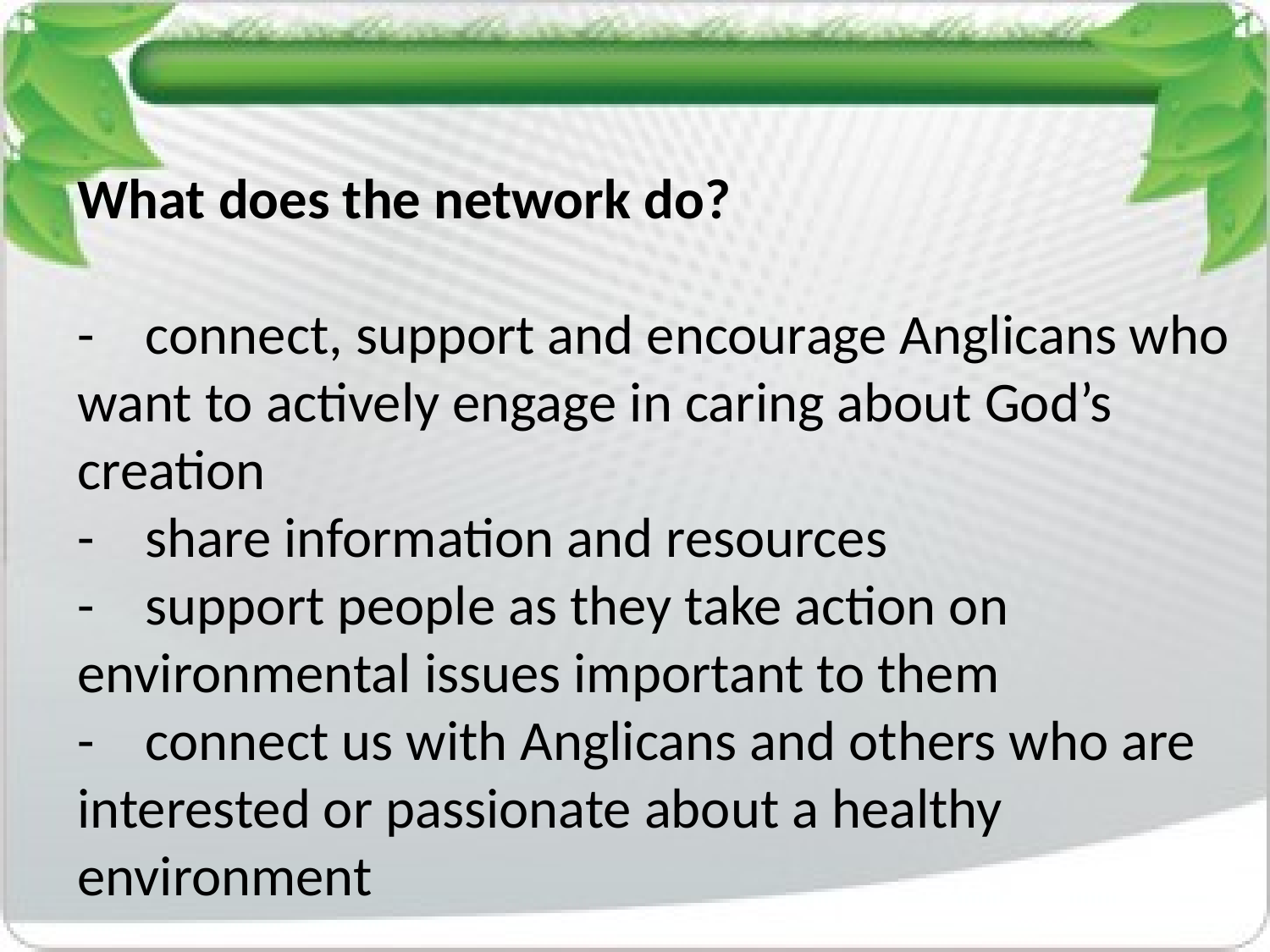

What does the network do?
-    connect, support and encourage Anglicans who want to actively engage in caring about God’s creation
-    share information and resources
-    support people as they take action on environmental issues important to them
-    connect us with Anglicans and others who are interested or passionate about a healthy environment